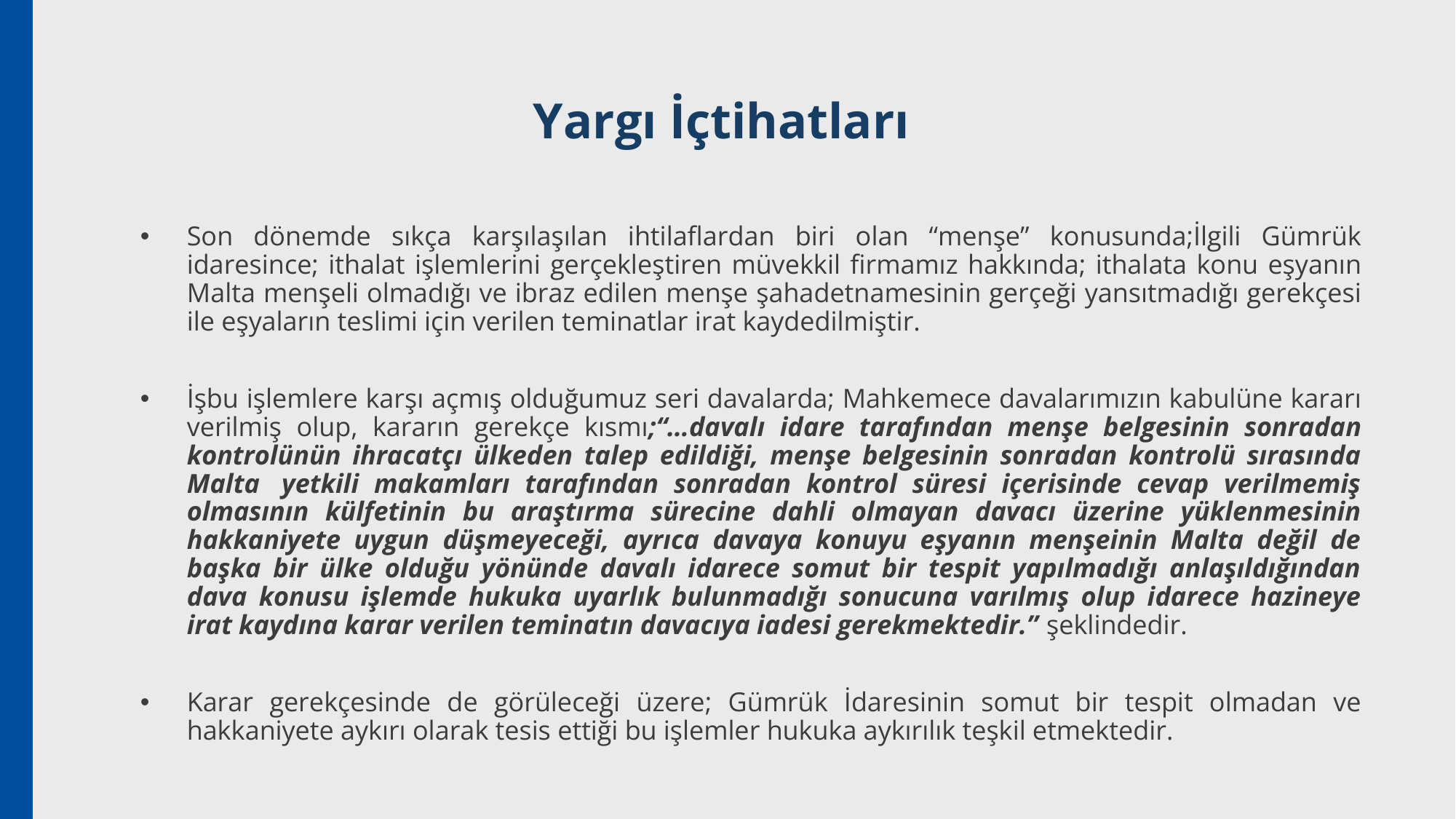

# Yargı İçtihatları
Son dönemde sıkça karşılaşılan ihtilaflardan biri olan “menşe” konusunda;İlgili Gümrük idaresince; ithalat işlemlerini gerçekleştiren müvekkil firmamız hakkında; ithalata konu eşyanın Malta menşeli olmadığı ve ibraz edilen menşe şahadetnamesinin gerçeği yansıtmadığı gerekçesi ile eşyaların teslimi için verilen teminatlar irat kaydedilmiştir.

İşbu işlemlere karşı açmış olduğumuz seri davalarda; Mahkemece davalarımızın kabulüne kararı verilmiş olup, kararın gerekçe kısmı;“…davalı idare tarafından menşe belgesinin sonradan kontrolünün ihracatçı ülkeden talep edildiği, menşe belgesinin sonradan kontrolü sırasında Malta  yetkili makamları tarafından sonradan kontrol süresi içerisinde cevap verilmemiş olmasının külfetinin bu araştırma sürecine dahli olmayan davacı üzerine yüklenmesinin hakkaniyete uygun düşmeyeceği, ayrıca davaya konuyu eşyanın menşeinin Malta değil de başka bir ülke olduğu yönünde davalı idarece somut bir tespit yapılmadığı anlaşıldığından dava konusu işlemde hukuka uyarlık bulunmadığı sonucuna varılmış olup idarece hazineye irat kaydına karar verilen teminatın davacıya iadesi gerekmektedir.” şeklindedir.

Karar gerekçesinde de görüleceği üzere; Gümrük İdaresinin somut bir tespit olmadan ve hakkaniyete aykırı olarak tesis ettiği bu işlemler hukuka aykırılık teşkil etmektedir.